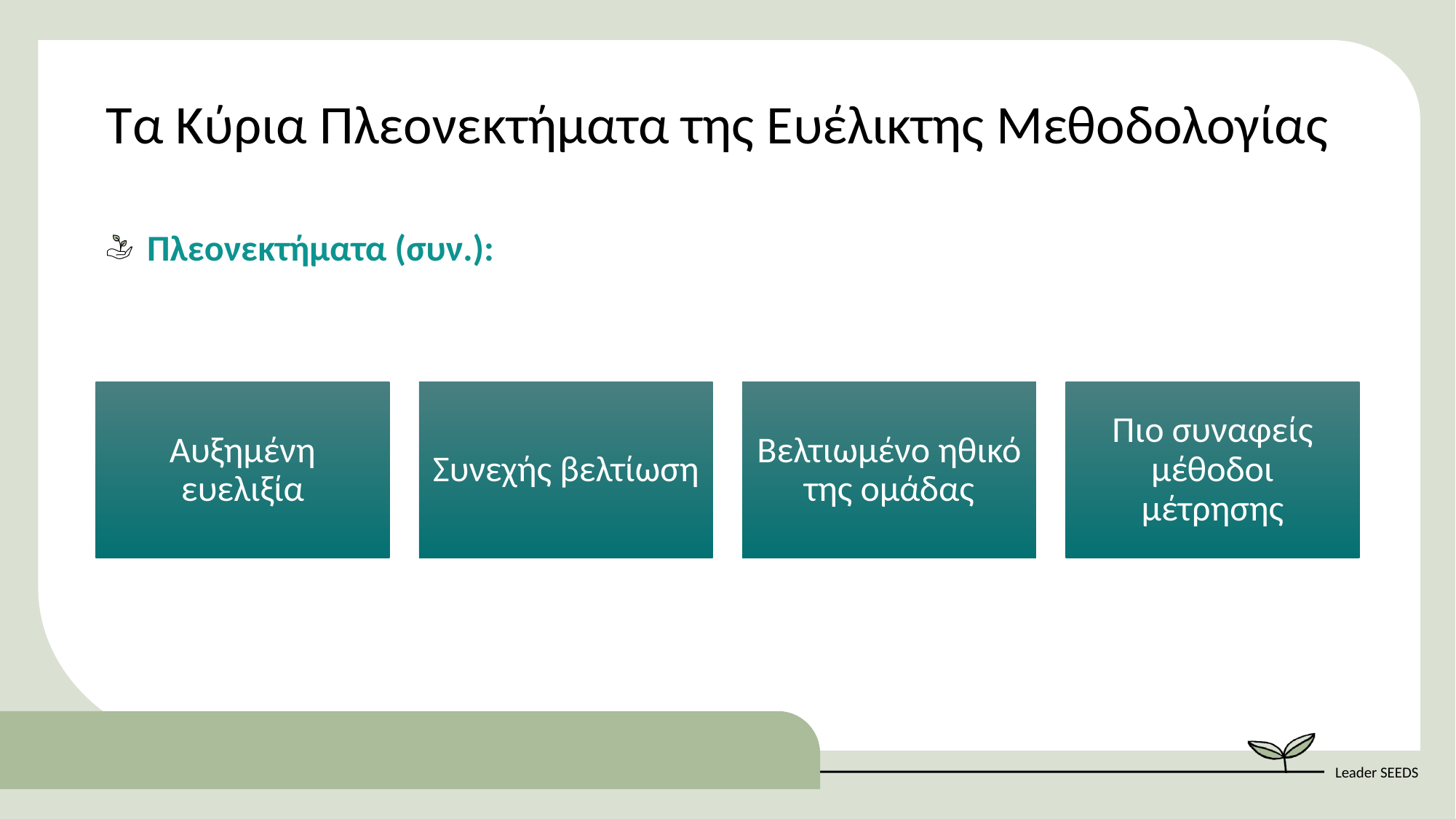

Τα Κύρια Πλεονεκτήματα της Ευέλικτης Μεθοδολογίας
Πλεονεκτήματα (συν.):

Αυξημένη ευελιξία
Συνεχής βελτίωση
Βελτιωμένο ηθικό της ομάδας
Πιο συναφείς μέθοδοι μέτρησης